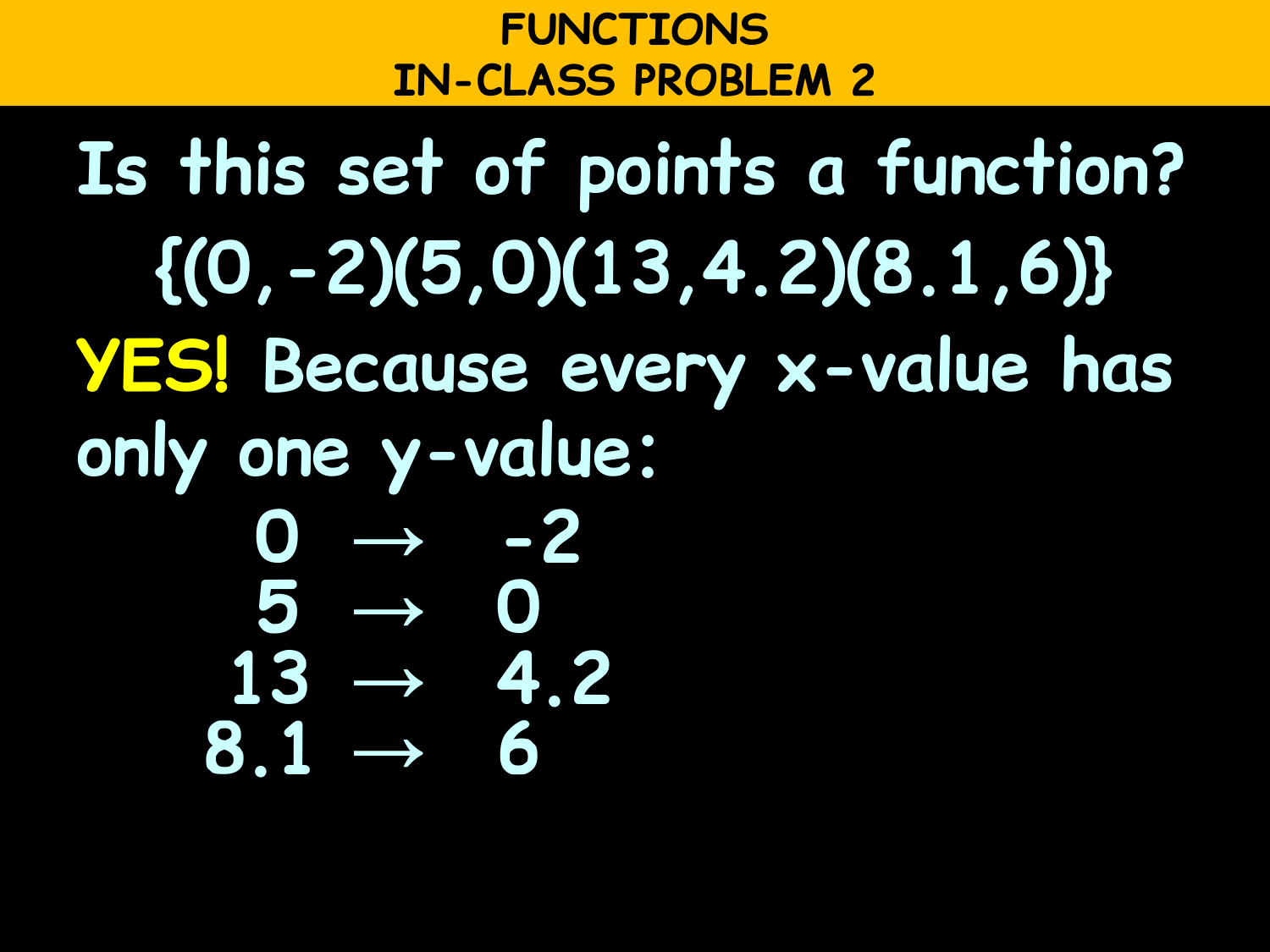

FUNCTIONS
IN-CLASS PROBLEM 2
Is this set of points a function?
{(0,-2)(5,0)(13,4.2)(8.1,6)}
YES! Because every x-value has only one y-value:

	    0	→ -2
	   5	→ 0
	   13	→ 4.2
	8.1	→ 6